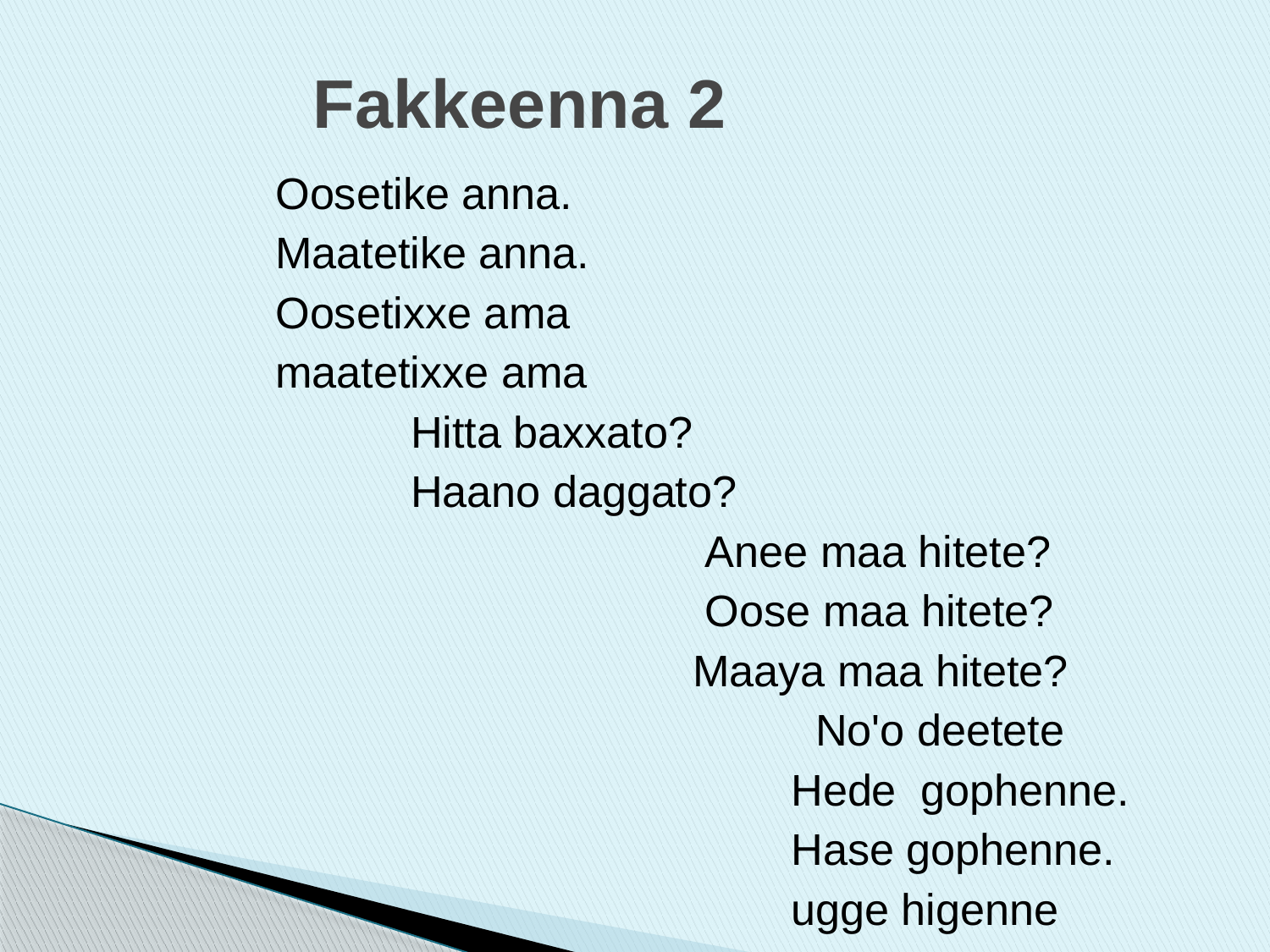

# Fakkeenna 2
               Oosetike anna.
               Maatetike anna.
               Oosetixxe ama
               maatetixxe ama
                          Hitta baxxato?
                          Haano daggato?
                                                  Anee maa hitete?
                                                  Oose maa hitete?
                                                 Maaya maa hitete?
                                                           No'o deetete
                                                         Hede  gophenne.
                                                         Hase gophenne.
                                                         ugge higenne